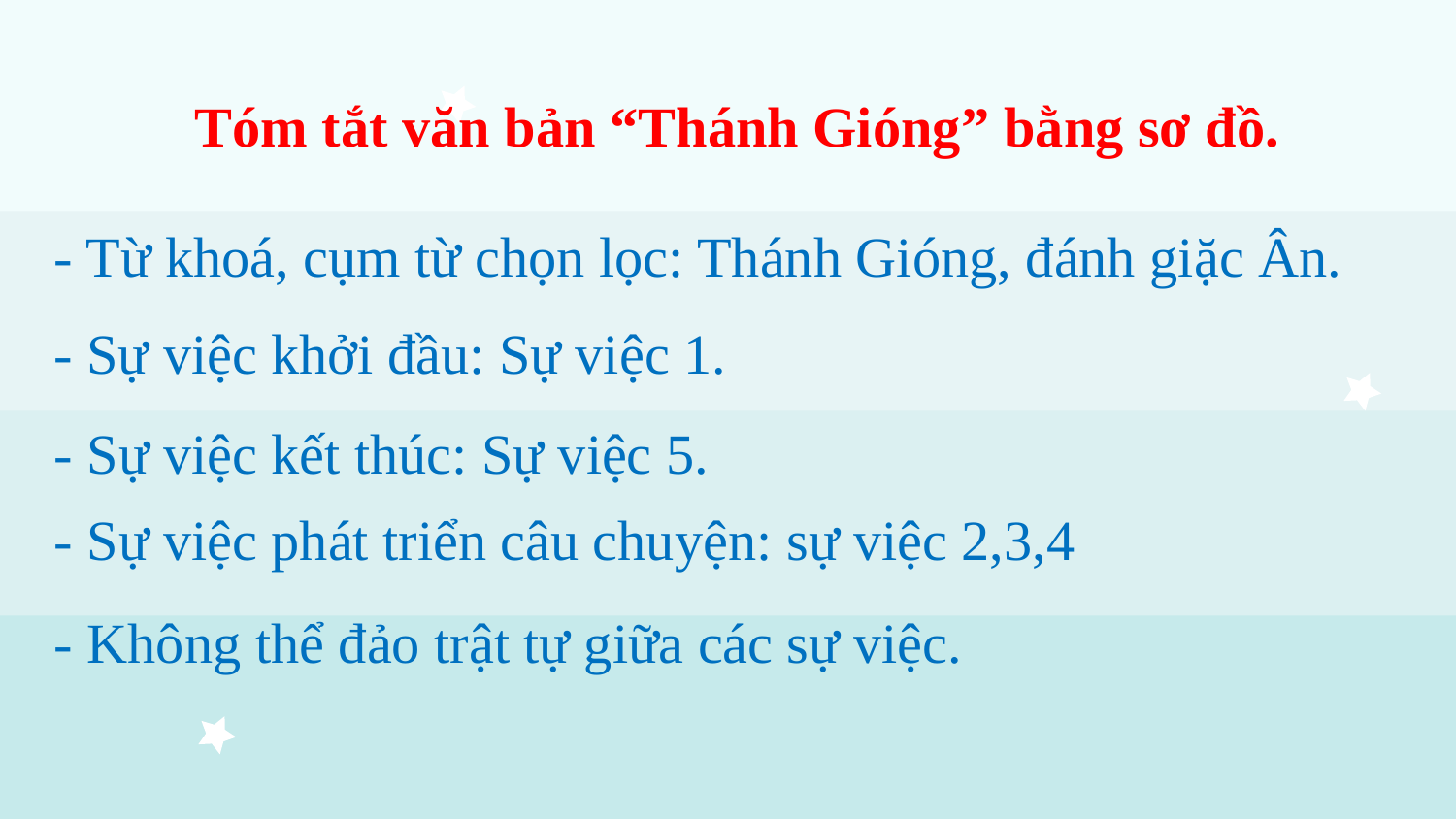

Tóm tắt văn bản “Thánh Gióng” bằng sơ đồ.
- Từ khoá, cụm từ chọn lọc: Thánh Gióng, đánh giặc Ân.
- Sự việc khởi đầu: Sự việc 1.
- Sự việc kết thúc: Sự việc 5.
- Sự việc phát triển câu chuyện: sự việc 2,3,4
- Không thể đảo trật tự giữa các sự việc.